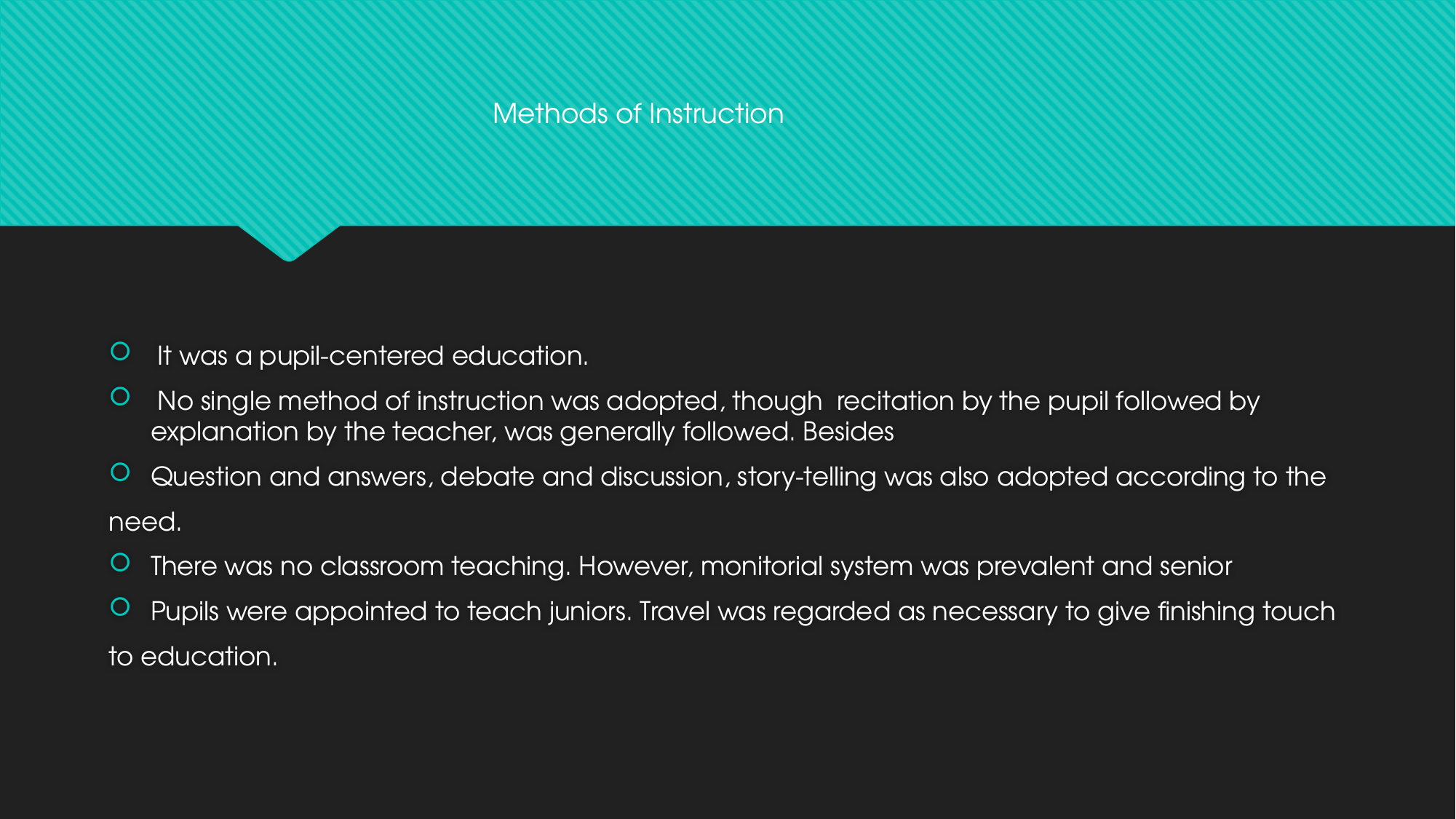

Methods of Instruction

 It was a pupil-centered education.
 No single method of instruction was adopted, though  recitation by the pupil followed by explanation by the teacher, was generally followed. Besides
Question and answers, debate and discussion, story-telling was also adopted according to the
need.
There was no classroom teaching. However, monitorial system was prevalent and senior
Pupils were appointed to teach juniors. Travel was regarded as necessary to give finishing touch
to education.